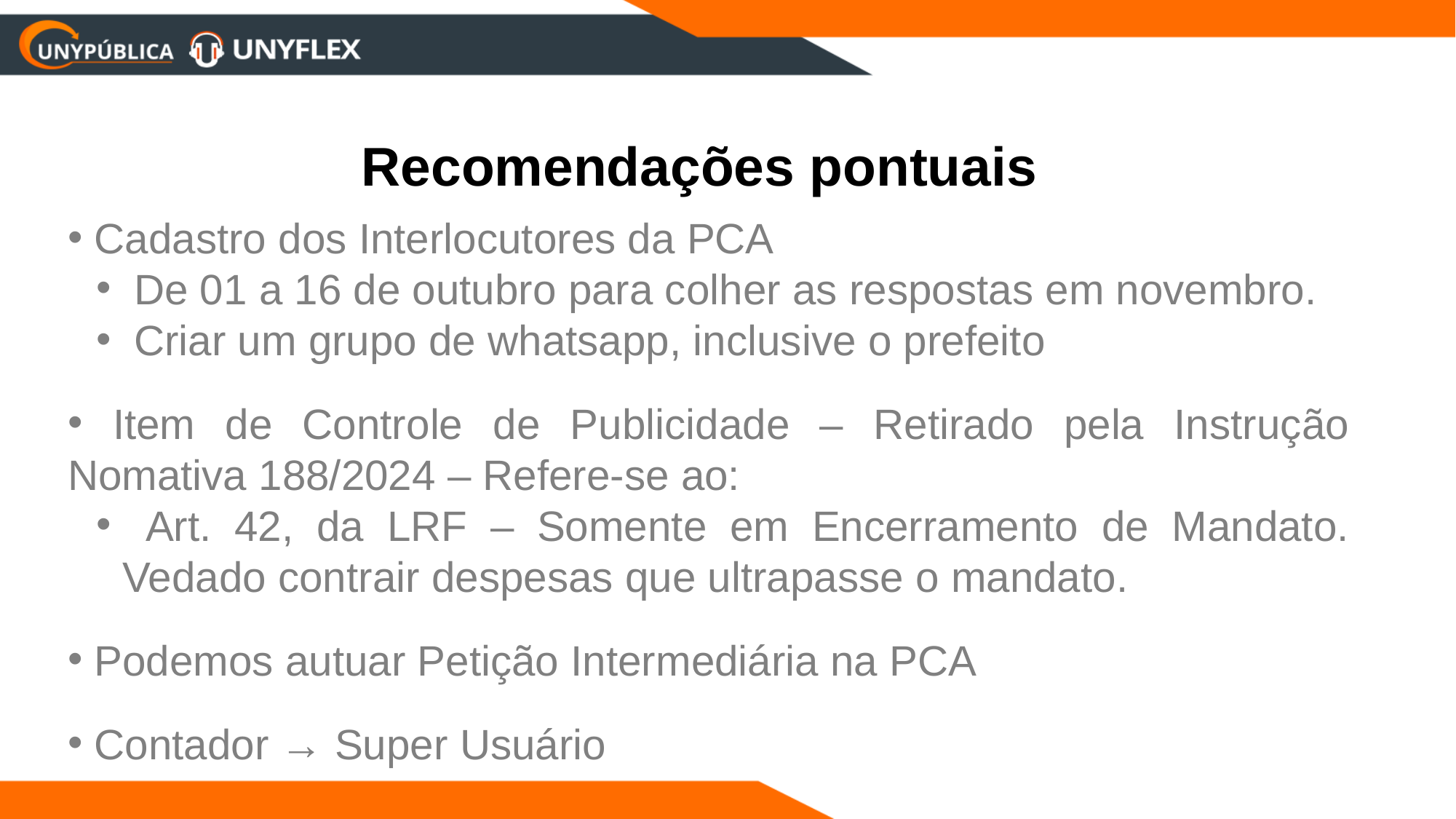

Recomendações pontuais
 Cadastro dos Interlocutores da PCA
 De 01 a 16 de outubro para colher as respostas em novembro.
 Criar um grupo de whatsapp, inclusive o prefeito

 Item de Controle de Publicidade – Retirado pela Instrução Nomativa 188/2024 – Refere-se ao:
 Art. 42, da LRF – Somente em Encerramento de Mandato. Vedado contrair despesas que ultrapasse o mandato.

 Podemos autuar Petição Intermediária na PCA

 Contador → Super Usuário